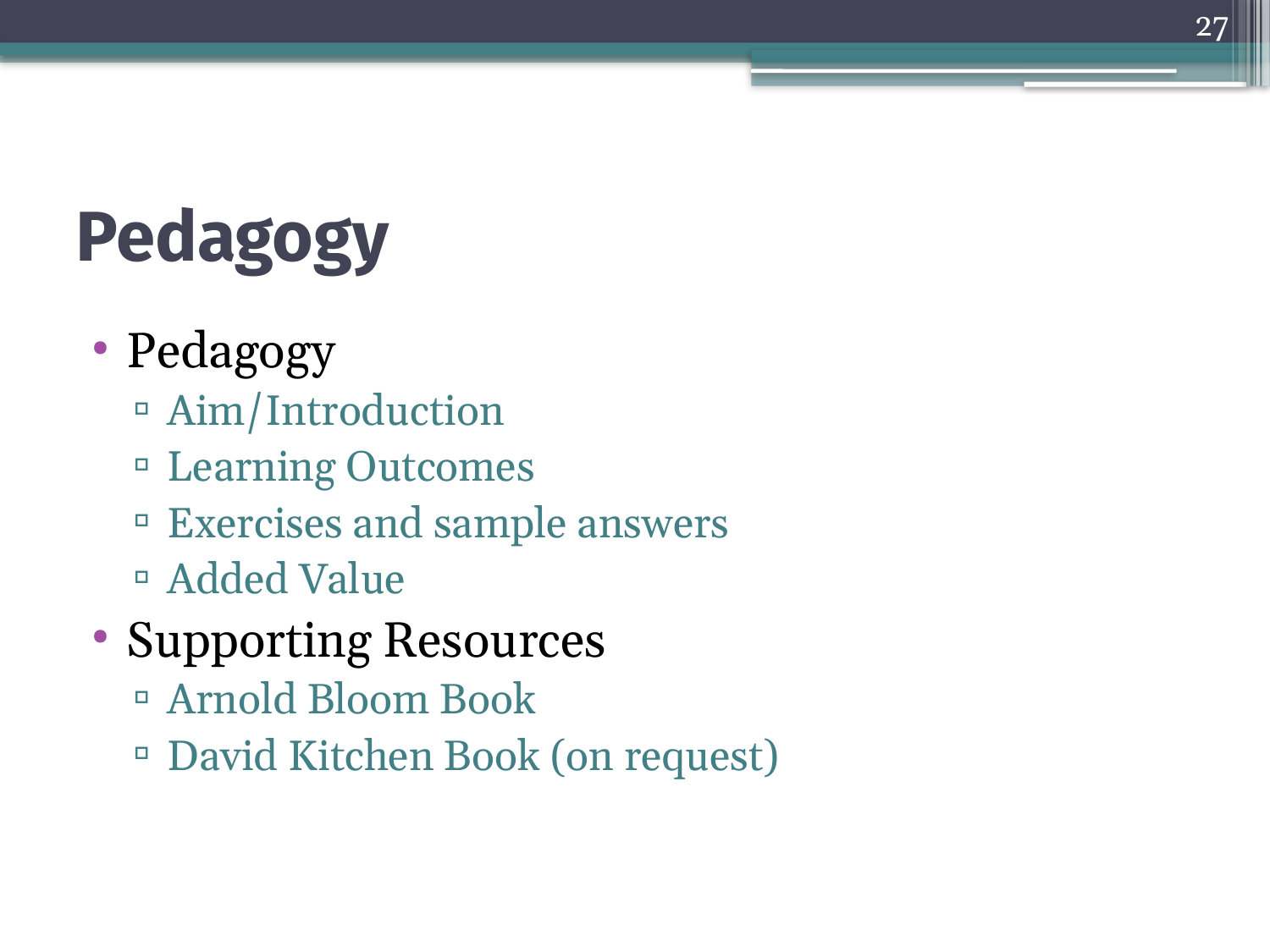

27
# Pedagogy
Pedagogy
Aim/Introduction
Learning Outcomes
Exercises and sample answers
Added Value
Supporting Resources
Arnold Bloom Book
David Kitchen Book (on request)